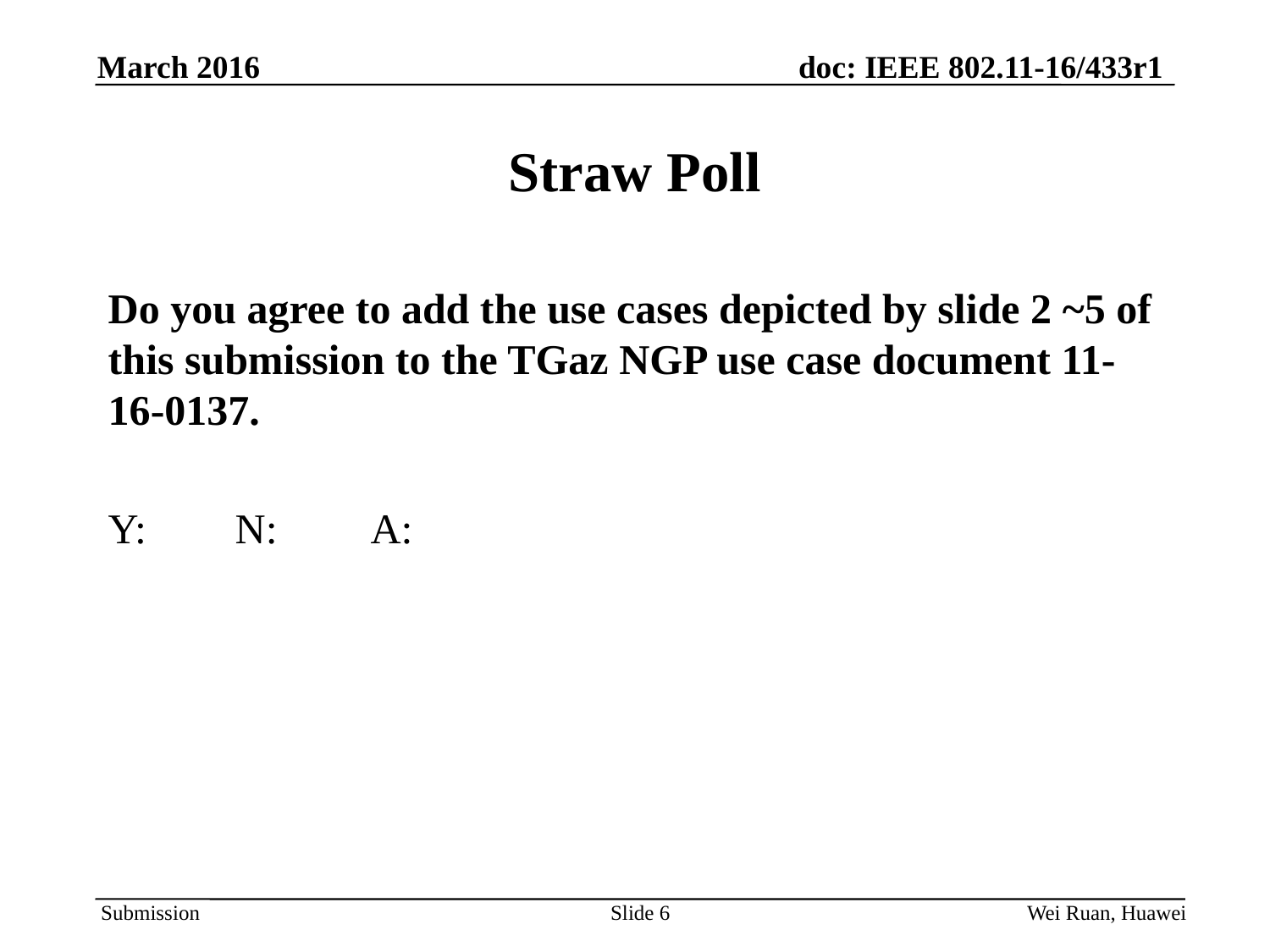

# Straw Poll
Do you agree to add the use cases depicted by slide 2 ~5 of this submission to the TGaz NGP use case document 11-16-0137.

Y: 	N: 	 A:

Slide 6
Wei Ruan, Huawei